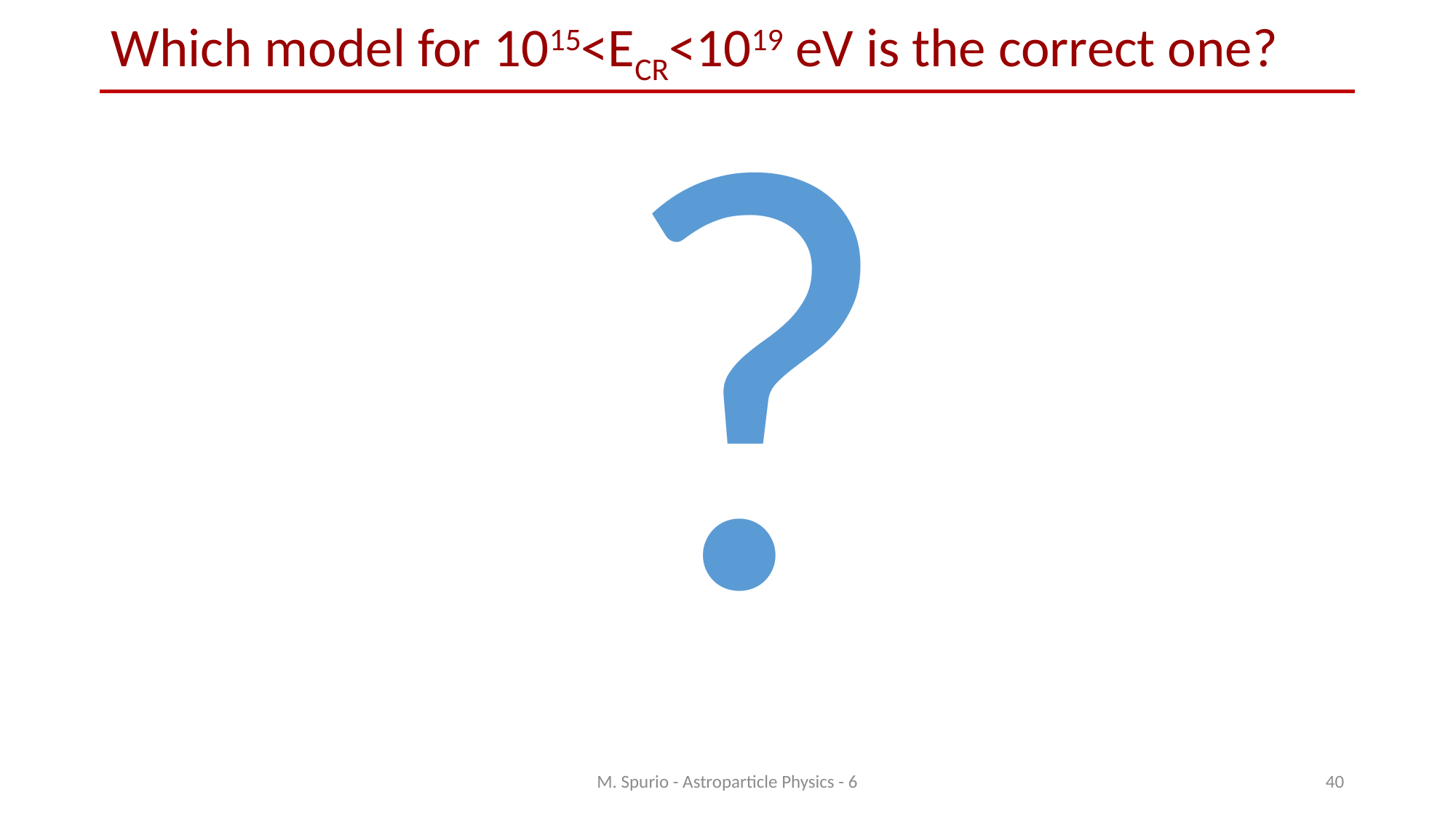

?
# Which model for 1015<ECR<1019 eV is the correct one?

M. Spurio - Astroparticle Physics - 6
40